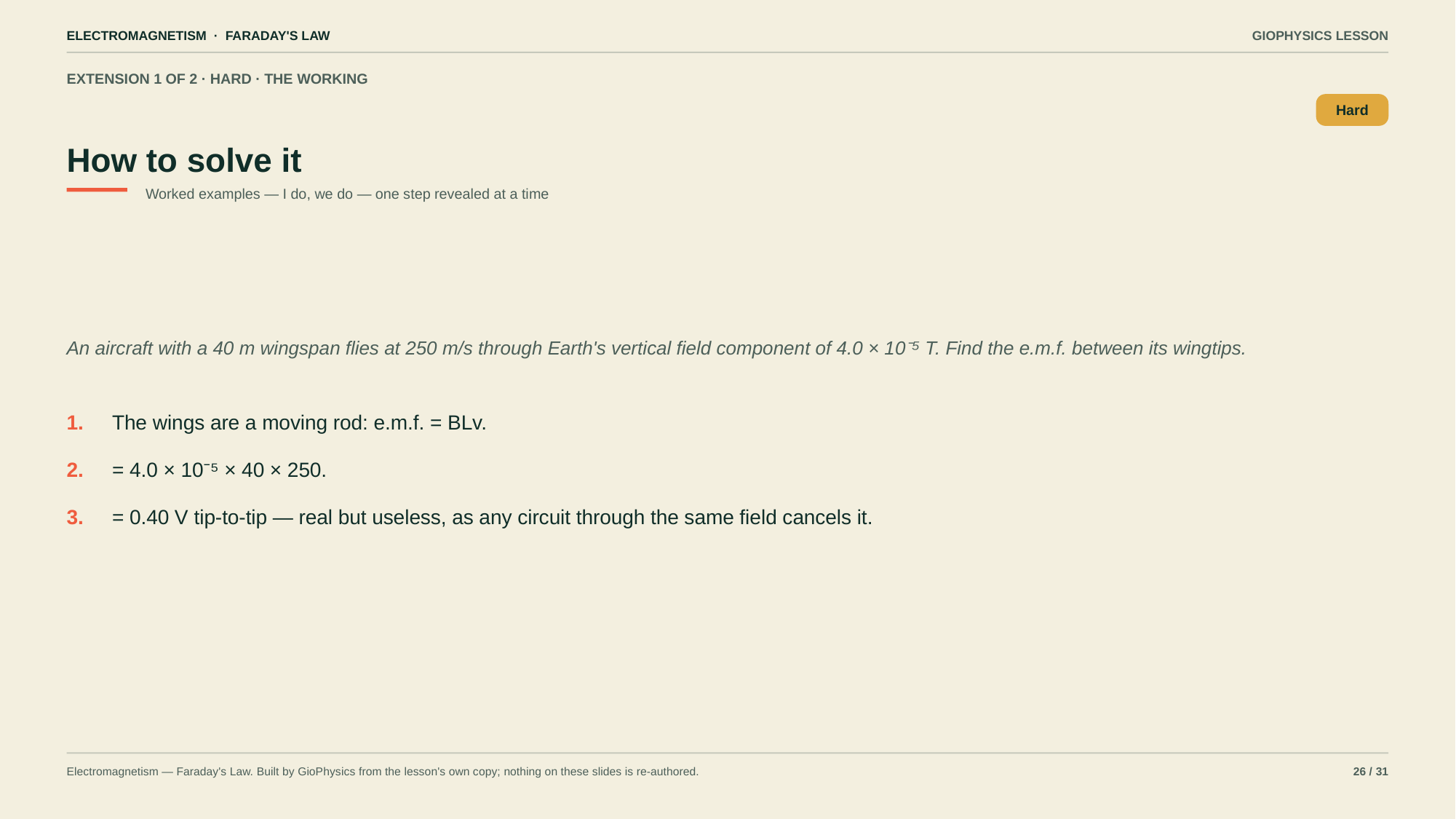

ELECTROMAGNETISM  ·  FARADAY'S LAW
GIOPHYSICS LESSON

EXTENSION 1 OF 2 · HARD · THE WORKING
How to solve it

Hard
Worked examples — I do, we do — one step revealed at a time

An aircraft with a 40 m wingspan flies at 250 m/s through Earth's vertical field component of 4.0 × 10⁻⁵ T. Find the e.m.f. between its wingtips.
1.
The wings are a moving rod: e.m.f. = BLv.
2.
= 4.0 × 10⁻⁵ × 40 × 250.
3.
= 0.40 V tip-to-tip — real but useless, as any circuit through the same field cancels it.

Electromagnetism — Faraday's Law. Built by GioPhysics from the lesson's own copy; nothing on these slides is re-authored.
26 / 31